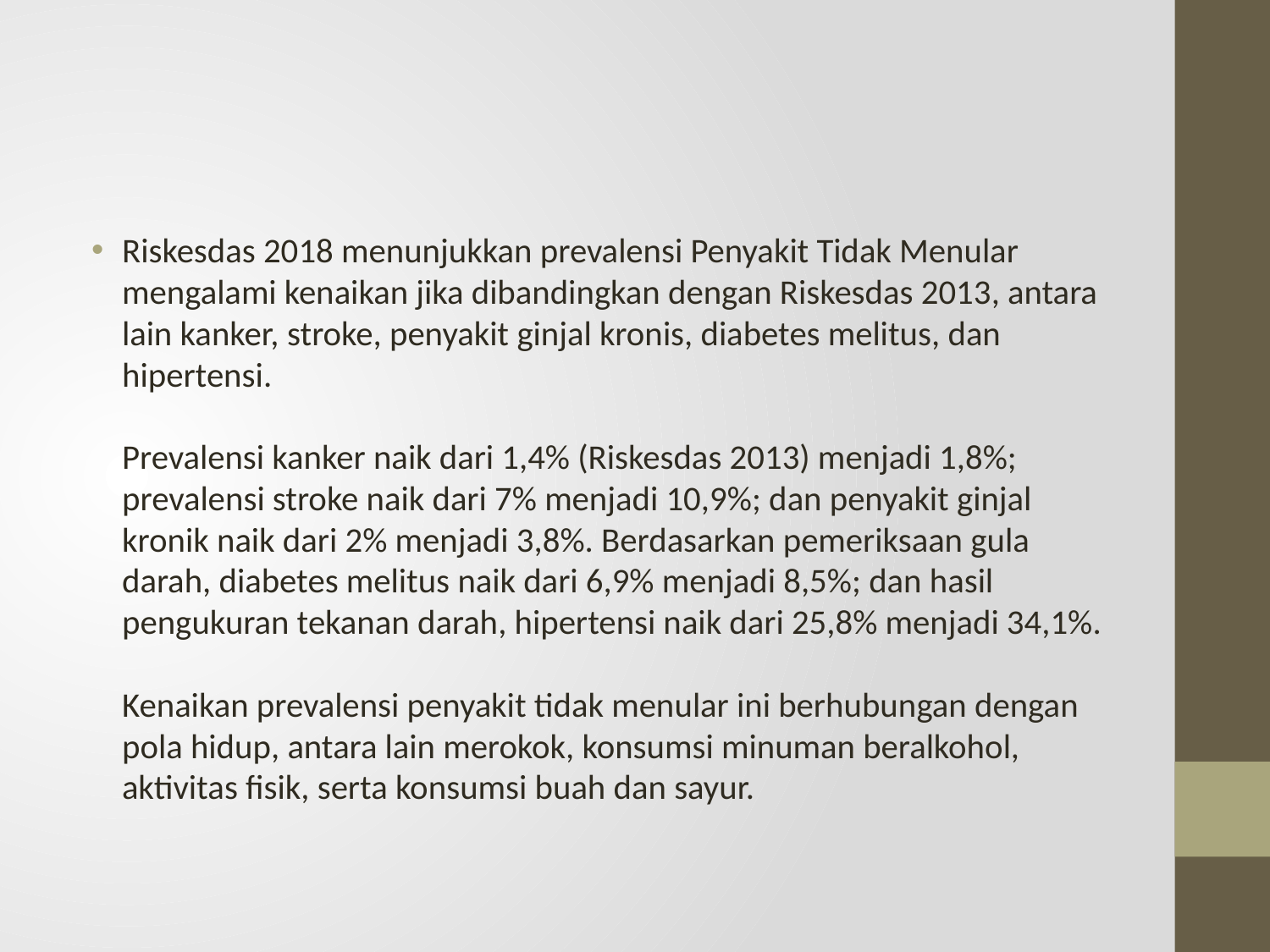

#
Riskesdas 2018 menunjukkan prevalensi Penyakit Tidak Menular mengalami kenaikan jika dibandingkan dengan Riskesdas 2013, antara lain kanker, stroke, penyakit ginjal kronis, diabetes melitus, dan hipertensi.
Prevalensi kanker naik dari 1,4% (Riskesdas 2013) menjadi 1,8%; prevalensi stroke naik dari 7% menjadi 10,9%; dan penyakit ginjal kronik naik dari 2% menjadi 3,8%. Berdasarkan pemeriksaan gula darah, diabetes melitus naik dari 6,9% menjadi 8,5%; dan hasil pengukuran tekanan darah, hipertensi naik dari 25,8% menjadi 34,1%.
Kenaikan prevalensi penyakit tidak menular ini berhubungan dengan pola hidup, antara lain merokok, konsumsi minuman beralkohol, aktivitas fisik, serta konsumsi buah dan sayur.